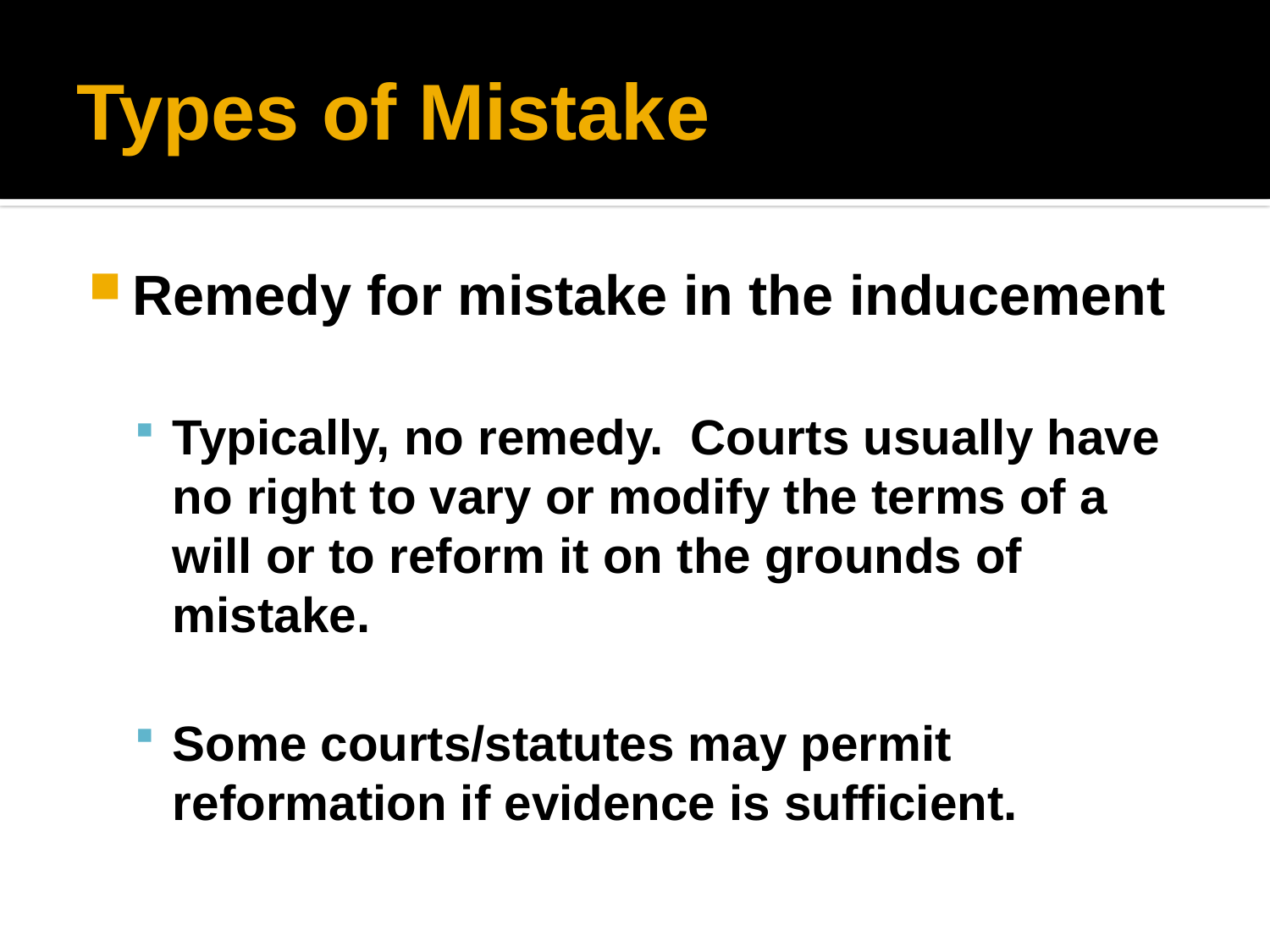

# Types of Mistake
Remedy for mistake in the inducement

Typically, no remedy.  Courts usually have no right to vary or modify the terms of a will or to reform it on the grounds of mistake.
Some courts/statutes may permit reformation if evidence is sufficient.